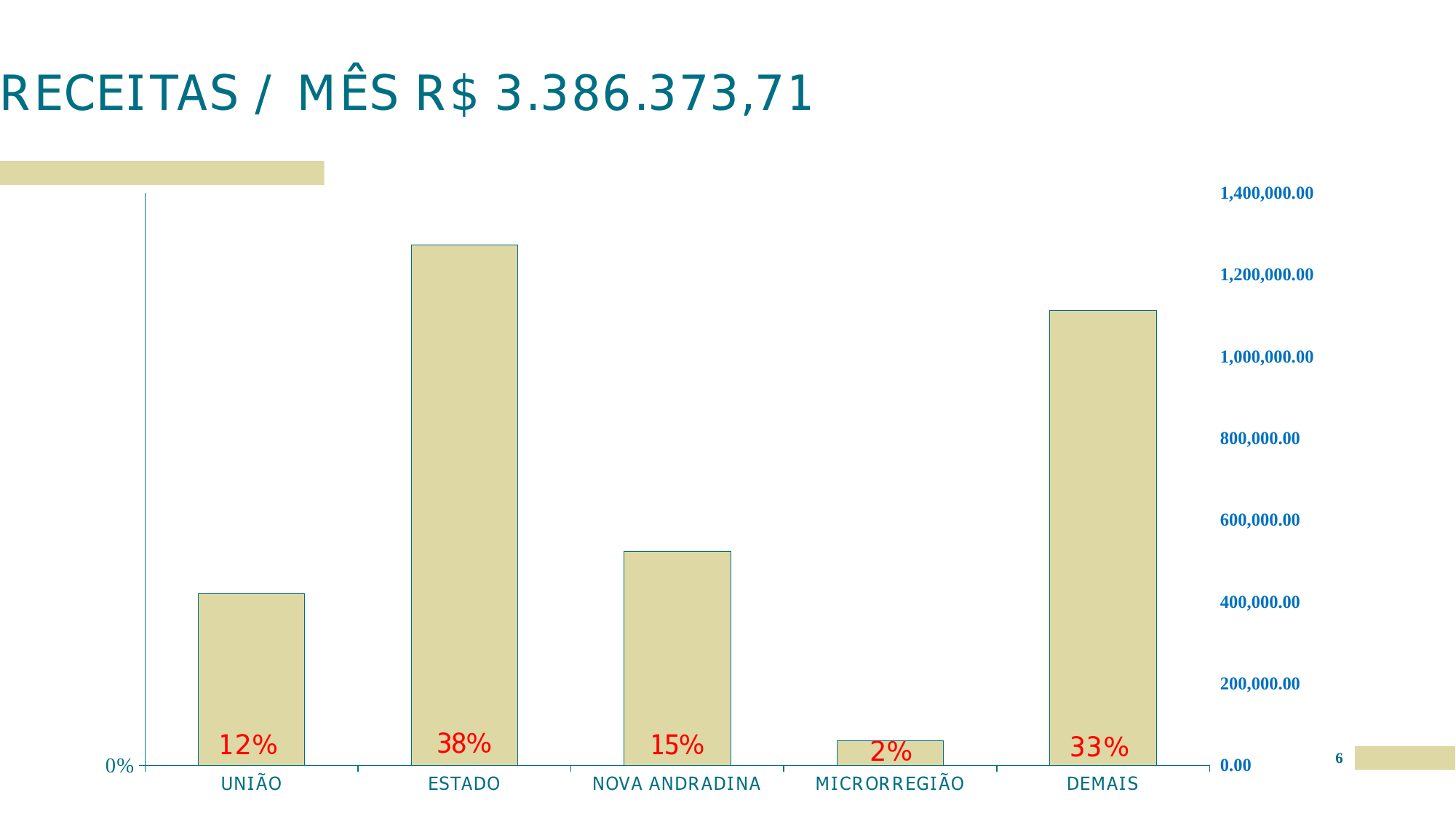

# RECEITAS / MÊS R$ 3.386.373,71

### Chart

| Category | Série 1 | Colunas1 |
|---|---|---|
| UNIÃO | 0.12390993018901036 | 419605.33 |
| ESTADO | 0.37557457886123263 | 1271835.88 |
| NOVA ANDRADINA | 0.1542948430225086 | 522500.0 |
| MICRORREGIÃO | 0.017718068098278496 | 60000.0 |
| DEMAIS | 0.3285025798289699 | 1112432.5 |
6